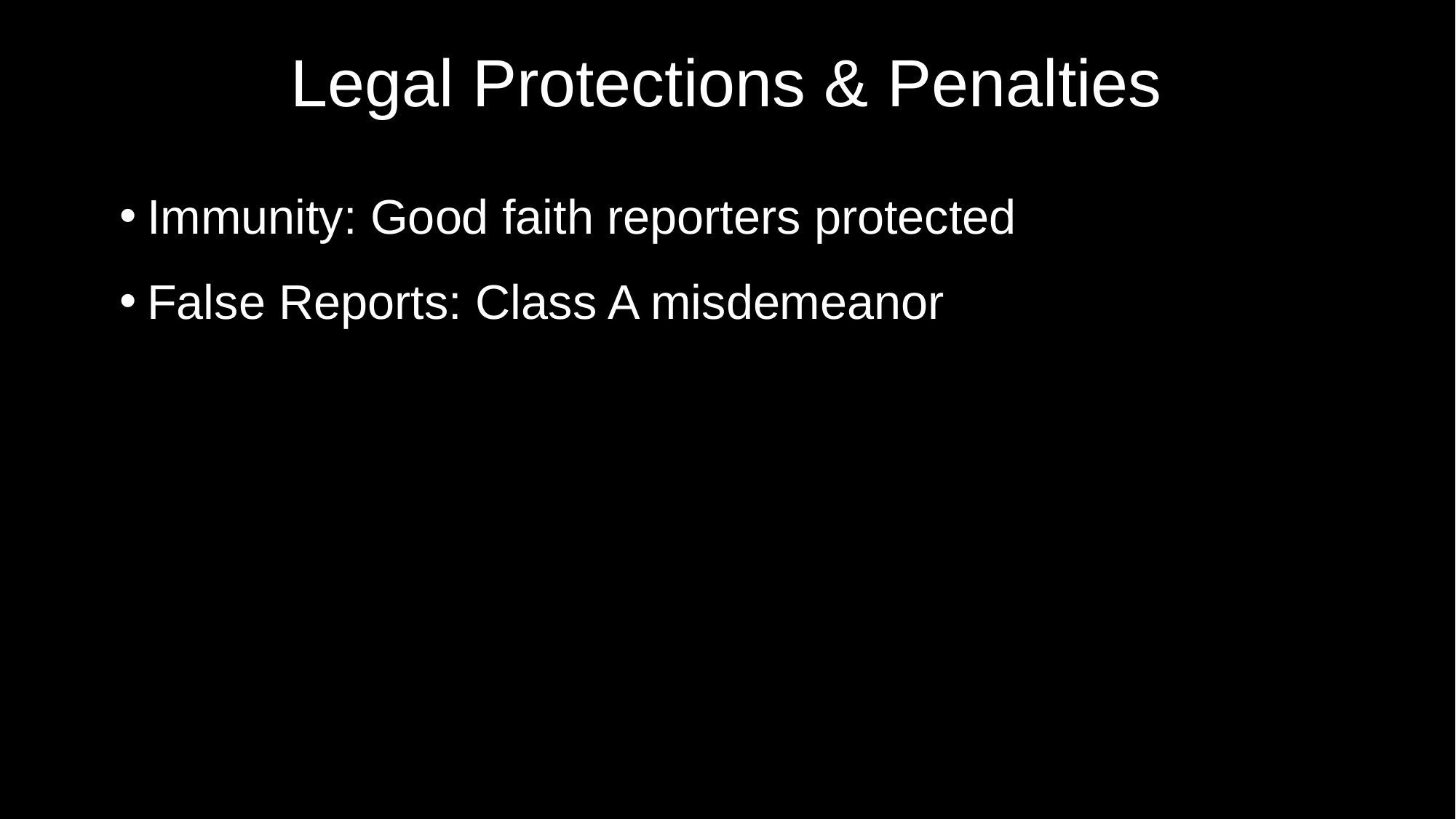

# Legal Protections & Penalties
Immunity: Good faith reporters protected
False Reports: Class A misdemeanor